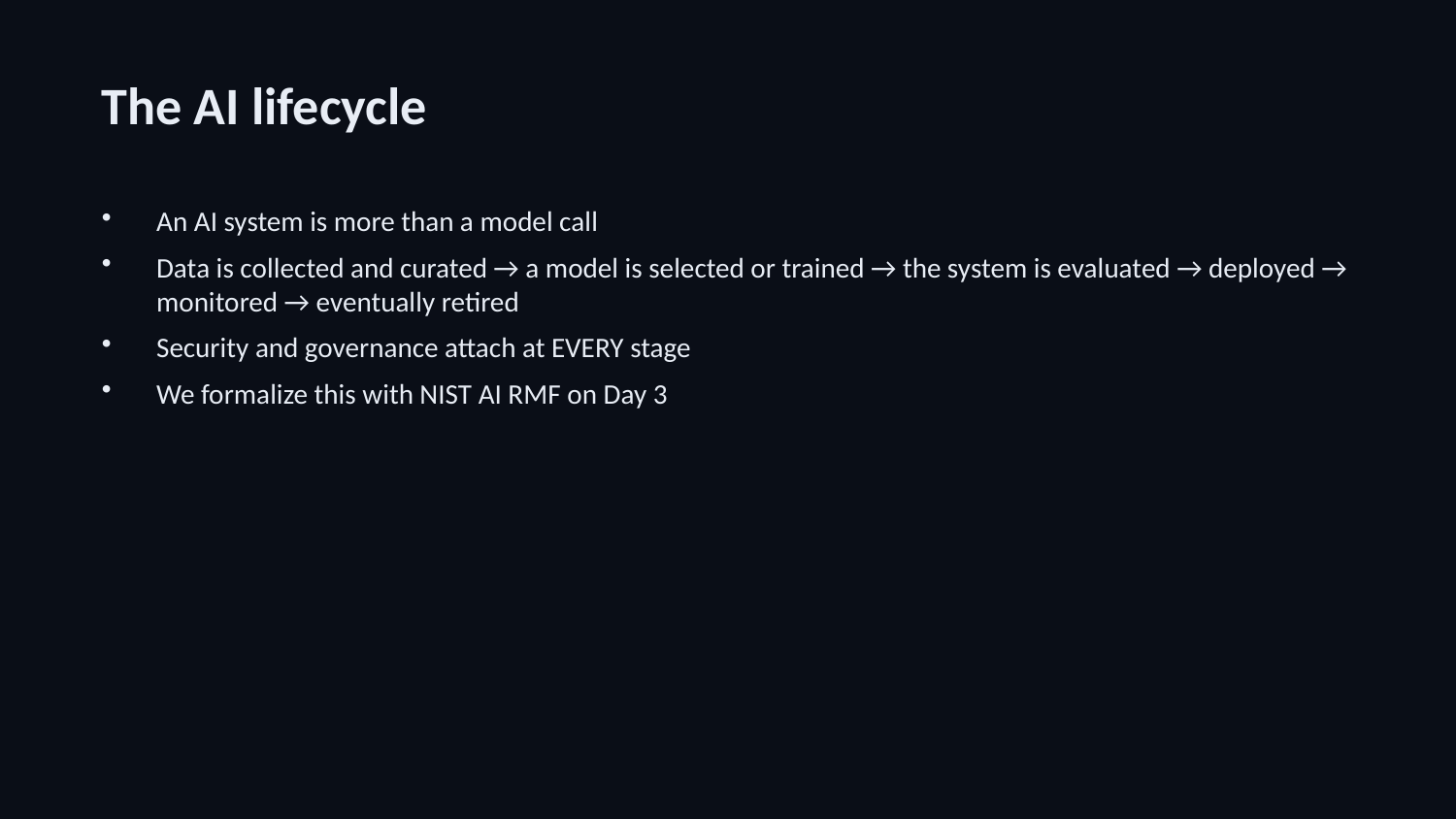

The AI lifecycle
An AI system is more than a model call
Data is collected and curated → a model is selected or trained → the system is evaluated → deployed → monitored → eventually retired
Security and governance attach at EVERY stage
We formalize this with NIST AI RMF on Day 3